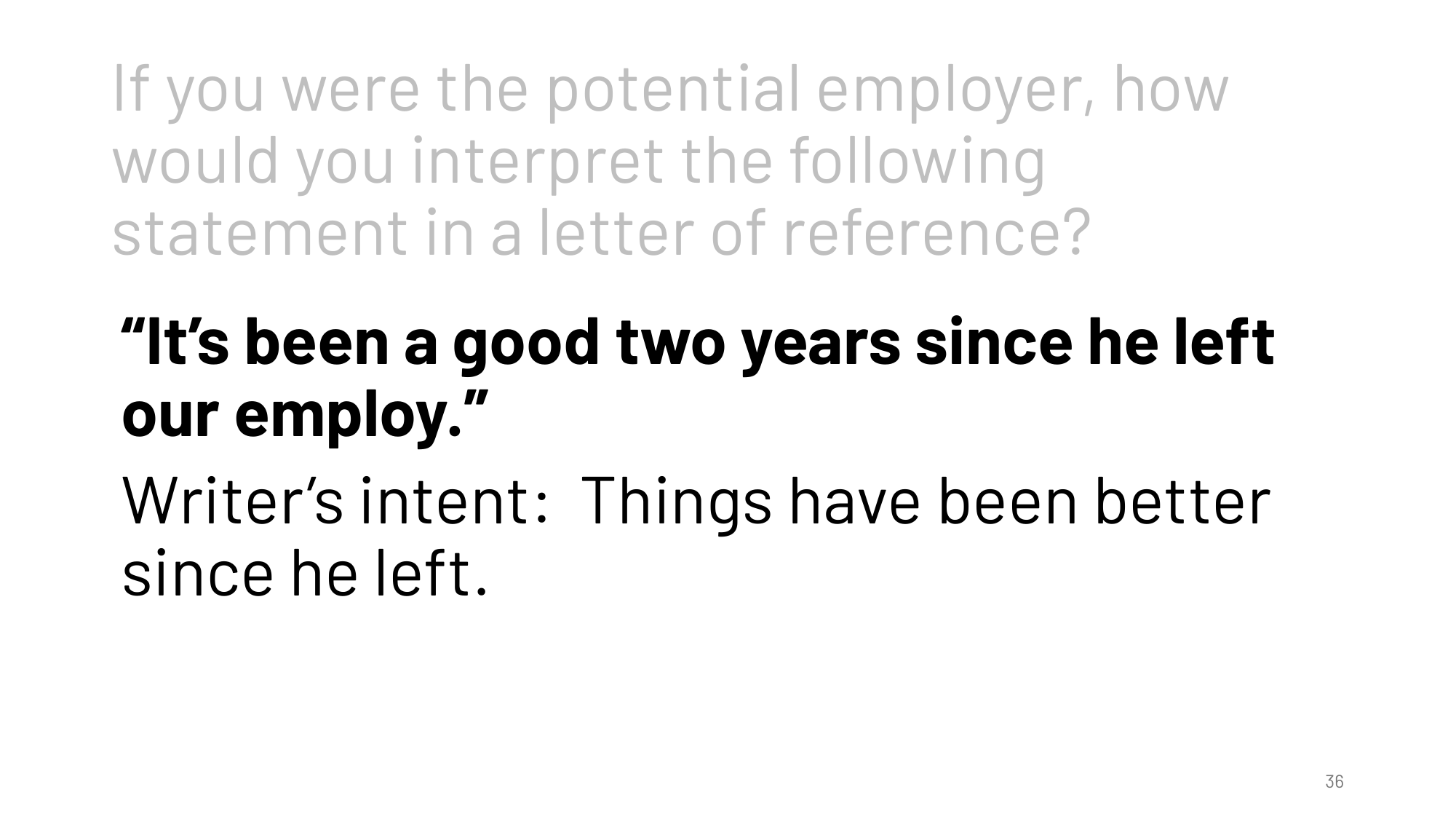

# If you were the potential employer, how would you interpret the following statement in a letter of reference?
“It’s been a good two years since he left our employ.”
Writer’s intent:  Things have been better since he left.
36